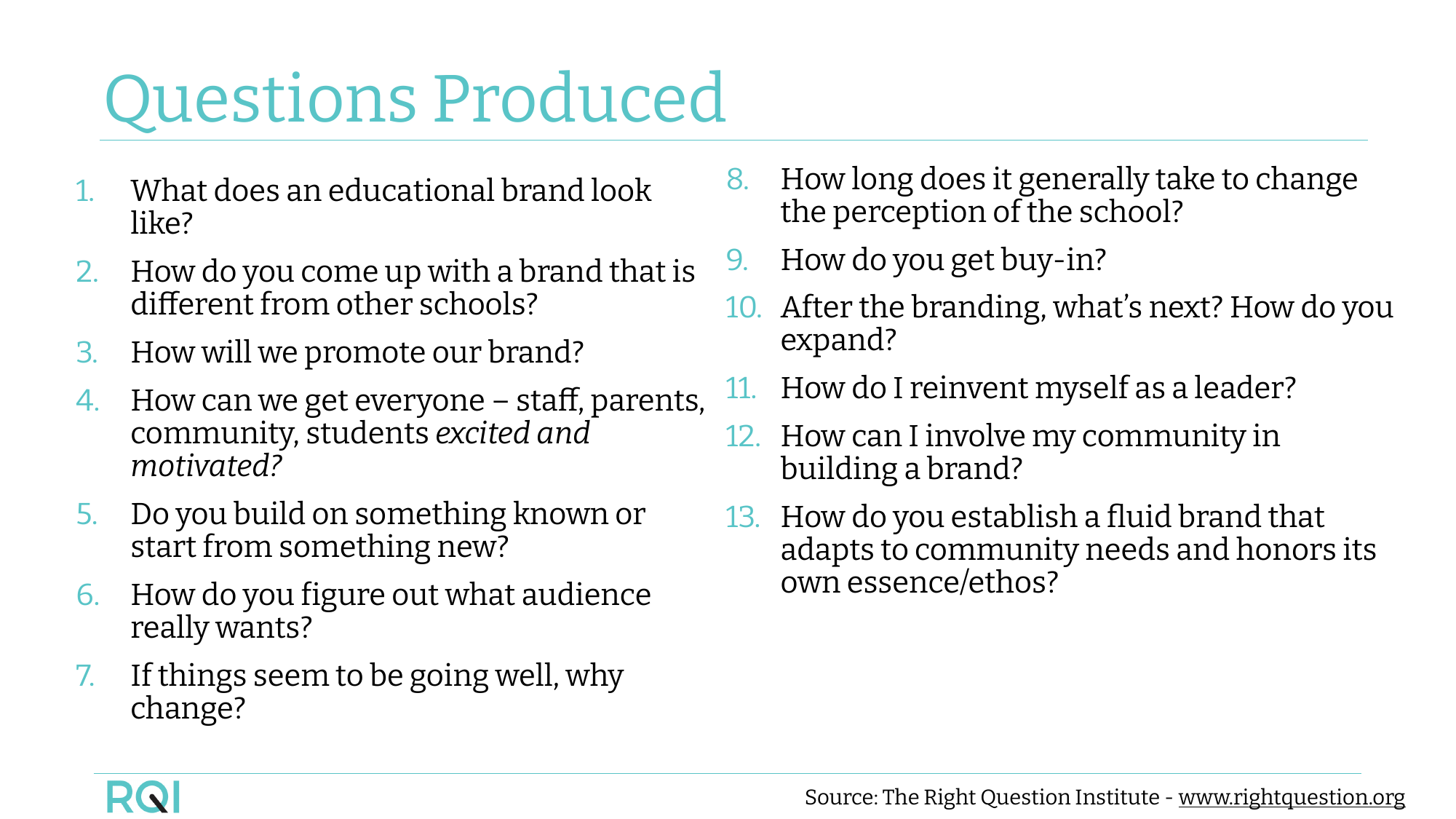

Questions Produced
How long does it generally take to change the perception of the school?
How do you get buy-in?
After the branding, what’s next? How do you expand?
How do I reinvent myself as a leader?
How can I involve my community in building a brand?
How do you establish a fluid brand that adapts to community needs and honors its own essence/ethos?

What does an educational brand look like?
How do you come up with a brand that is different from other schools?
How will we promote our brand?
How can we get everyone – staff, parents, community, students excited and motivated?
Do you build on something known or start from something new?
How do you figure out what audience really wants?
If things seem to be going well, why change?